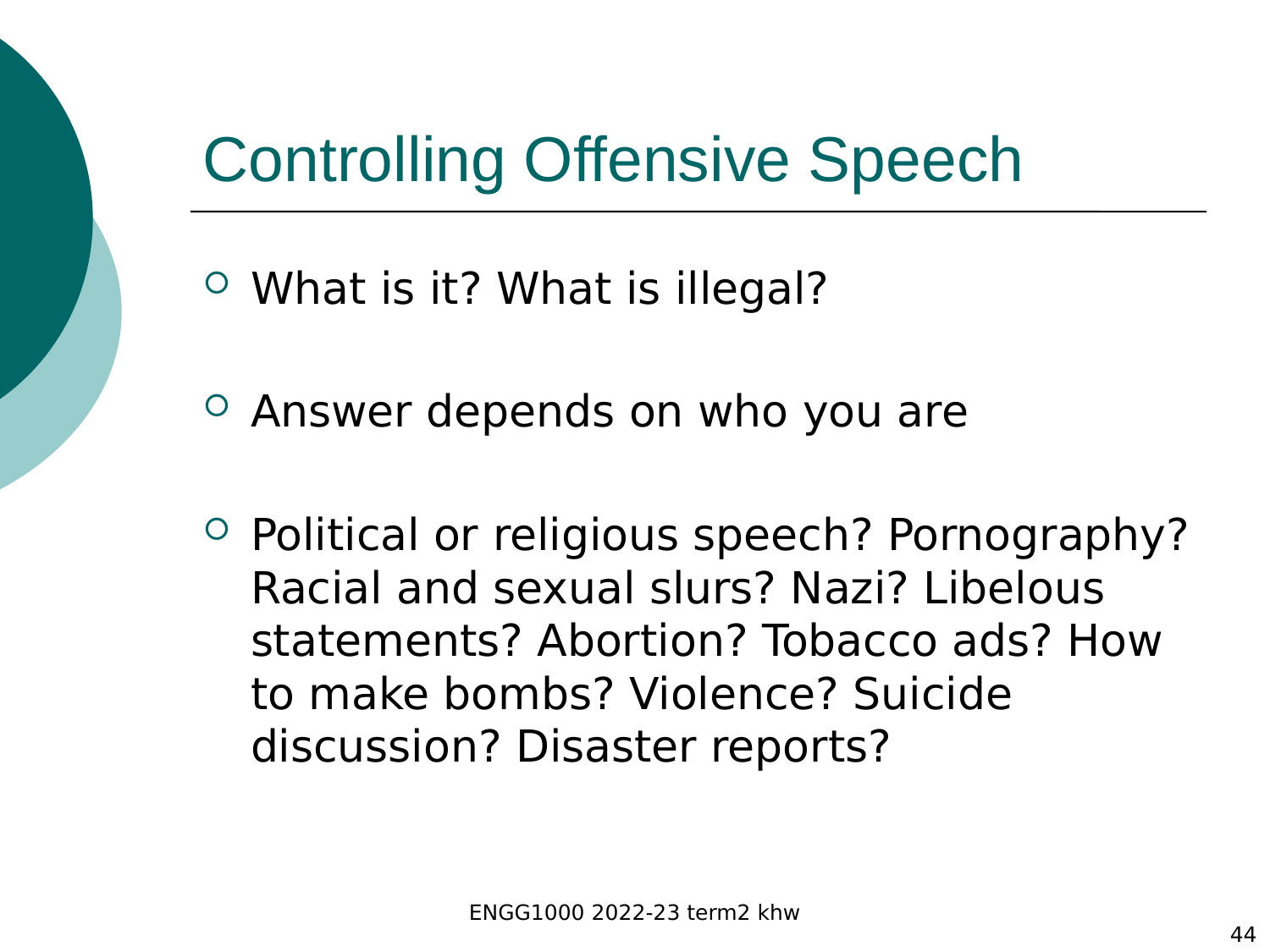

# Controlling Offensive Speech
What is it? What is illegal?

Answer depends on who you are

Political or religious speech? Pornography? Racial and sexual slurs? Nazi? Libelous statements? Abortion? Tobacco ads? How to make bombs? Violence? Suicide discussion? Disaster reports?
ENGG1000 2022-23 term2 khw
44